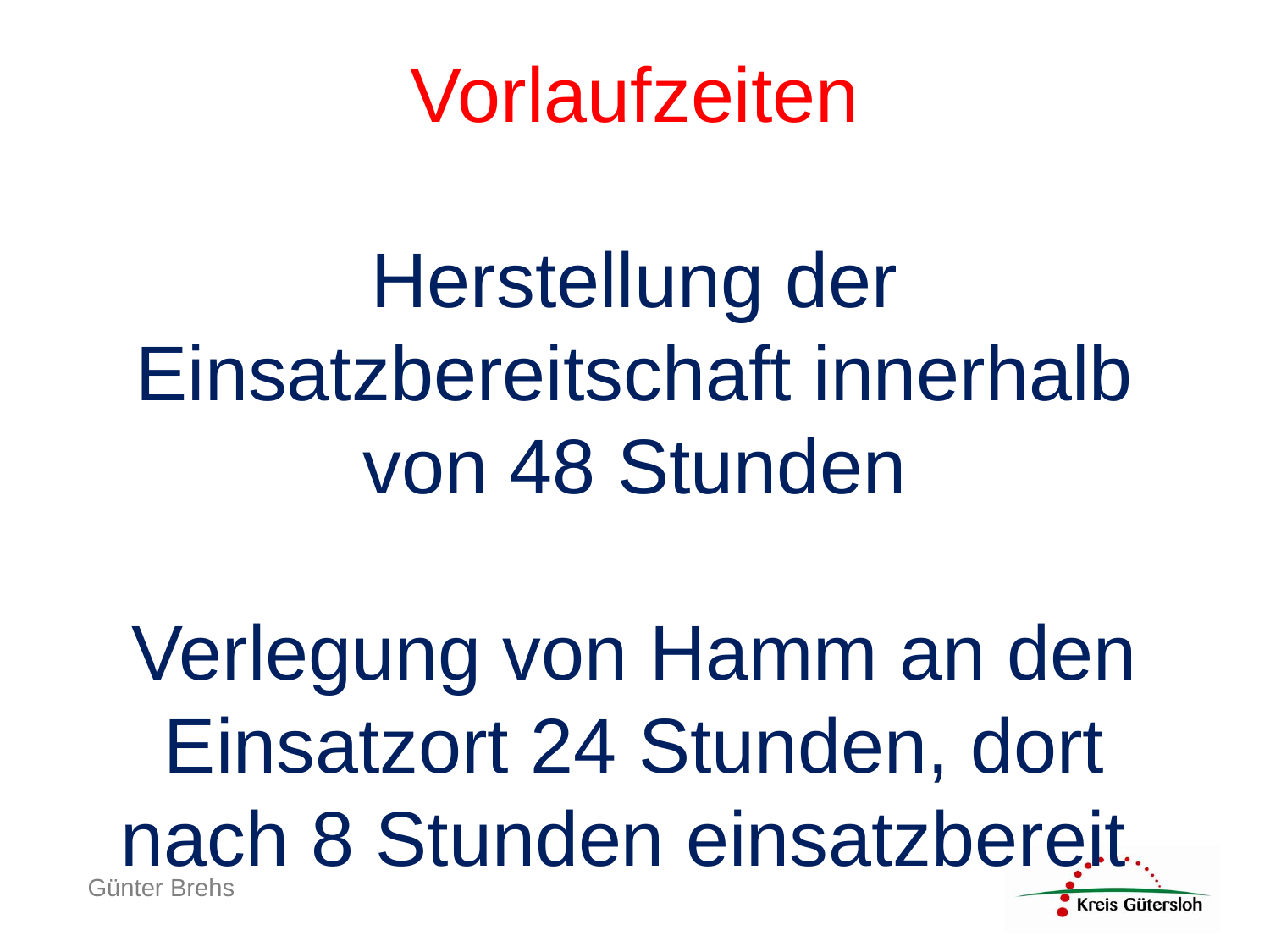

# Vorlaufzeiten Herstellung der Einsatzbereitschaft innerhalb von 48 Stunden Verlegung von Hamm an den Einsatzort 24 Stunden, dort nach 8 Stunden einsatzbereit
Günter Brehs